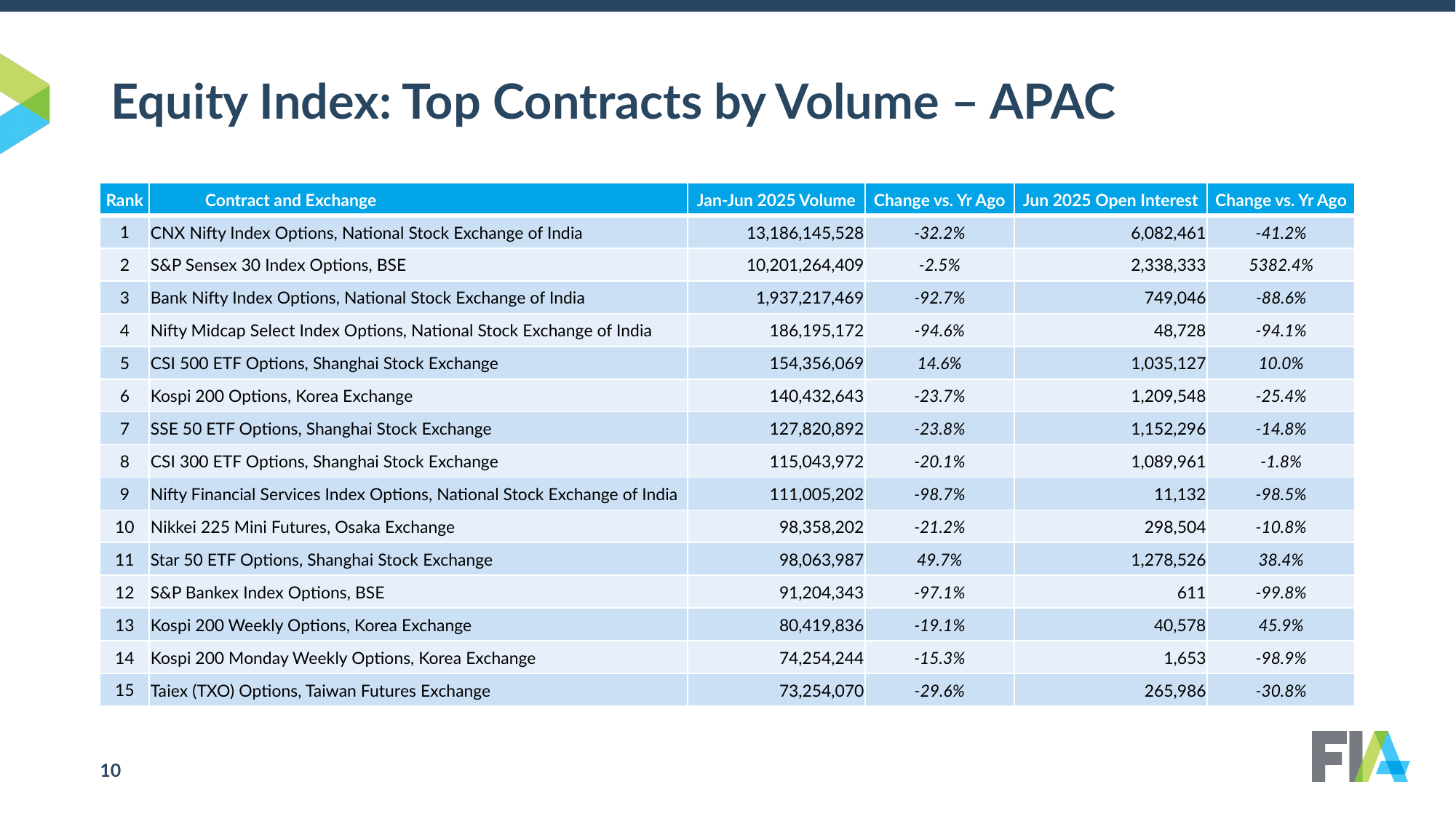

# Equity Index: Top Contracts by Volume – APAC
| Rank | Contract and Exchange | Jan-Jun 2025 Volume | Change vs. Yr Ago | Jun 2025 Open Interest | Change vs. Yr Ago |
| --- | --- | --- | --- | --- | --- |
| 1 | CNX Nifty Index Options, National Stock Exchange of India | 13,186,145,528 | -32.2% | 6,082,461 | -41.2% |
| 2 | S&P Sensex 30 Index Options, BSE | 10,201,264,409 | -2.5% | 2,338,333 | 5382.4% |
| 3 | Bank Nifty Index Options, National Stock Exchange of India | 1,937,217,469 | -92.7% | 749,046 | -88.6% |
| 4 | Nifty Midcap Select Index Options, National Stock Exchange of India | 186,195,172 | -94.6% | 48,728 | -94.1% |
| 5 | CSI 500 ETF Options, Shanghai Stock Exchange | 154,356,069 | 14.6% | 1,035,127 | 10.0% |
| 6 | Kospi 200 Options, Korea Exchange | 140,432,643 | -23.7% | 1,209,548 | -25.4% |
| 7 | SSE 50 ETF Options, Shanghai Stock Exchange | 127,820,892 | -23.8% | 1,152,296 | -14.8% |
| 8 | CSI 300 ETF Options, Shanghai Stock Exchange | 115,043,972 | -20.1% | 1,089,961 | -1.8% |
| 9 | Nifty Financial Services Index Options, National Stock Exchange of India | 111,005,202 | -98.7% | 11,132 | -98.5% |
| 10 | Nikkei 225 Mini Futures, Osaka Exchange | 98,358,202 | -21.2% | 298,504 | -10.8% |
| 11 | Star 50 ETF Options, Shanghai Stock Exchange | 98,063,987 | 49.7% | 1,278,526 | 38.4% |
| 12 | S&P Bankex Index Options, BSE | 91,204,343 | -97.1% | 611 | -99.8% |
| 13 | Kospi 200 Weekly Options, Korea Exchange | 80,419,836 | -19.1% | 40,578 | 45.9% |
| 14 | Kospi 200 Monday Weekly Options, Korea Exchange | 74,254,244 | -15.3% | 1,653 | -98.9% |
| 15 | Taiex (TXO) Options, Taiwan Futures Exchange | 73,254,070 | -29.6% | 265,986 | -30.8% |